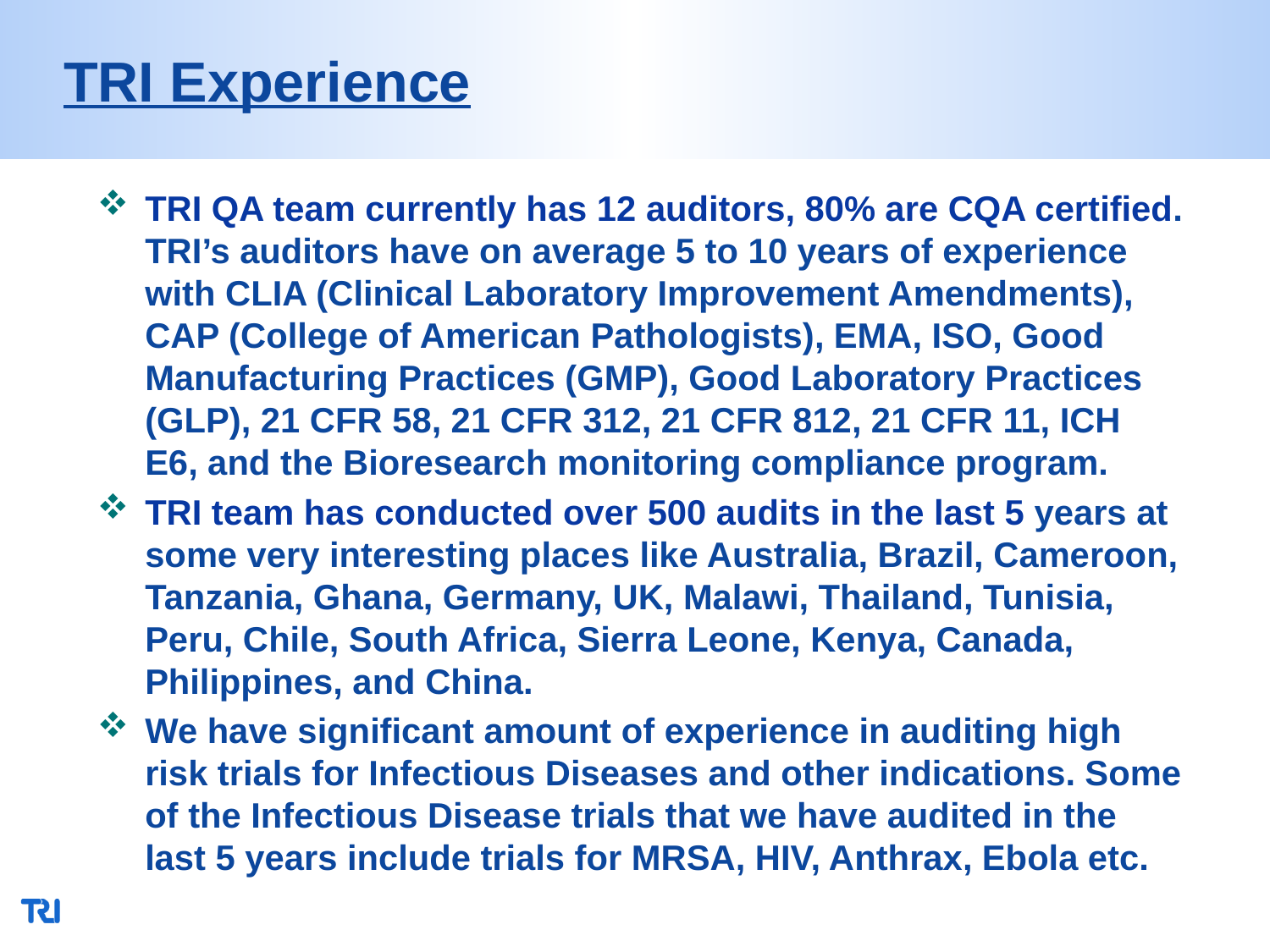

# TRI Experience
TRI QA team currently has 12 auditors, 80% are CQA certified. TRI’s auditors have on average 5 to 10 years of experience with CLIA (Clinical Laboratory Improvement Amendments), CAP (College of American Pathologists), EMA, ISO, Good Manufacturing Practices (GMP), Good Laboratory Practices (GLP), 21 CFR 58, 21 CFR 312, 21 CFR 812, 21 CFR 11, ICH E6, and the Bioresearch monitoring compliance program.
TRI team has conducted over 500 audits in the last 5 years at some very interesting places like Australia, Brazil, Cameroon, Tanzania, Ghana, Germany, UK, Malawi, Thailand, Tunisia, Peru, Chile, South Africa, Sierra Leone, Kenya, Canada, Philippines, and China.
We have significant amount of experience in auditing high risk trials for Infectious Diseases and other indications. Some of the Infectious Disease trials that we have audited in the last 5 years include trials for MRSA, HIV, Anthrax, Ebola etc.